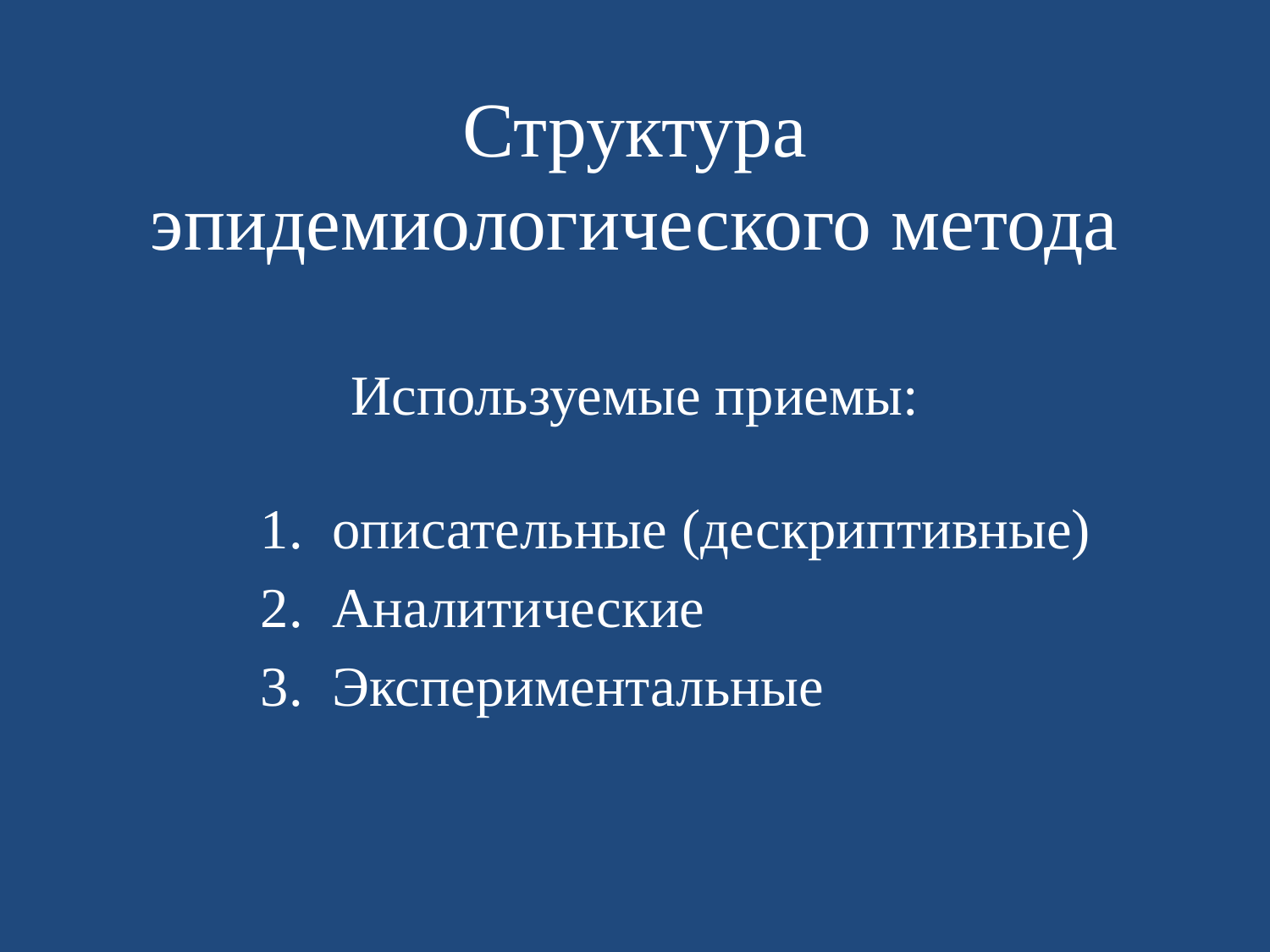

# Структура эпидемиологического метода Используемые приемы:
описательные (дескриптивные)
Аналитические
Экспериментальные